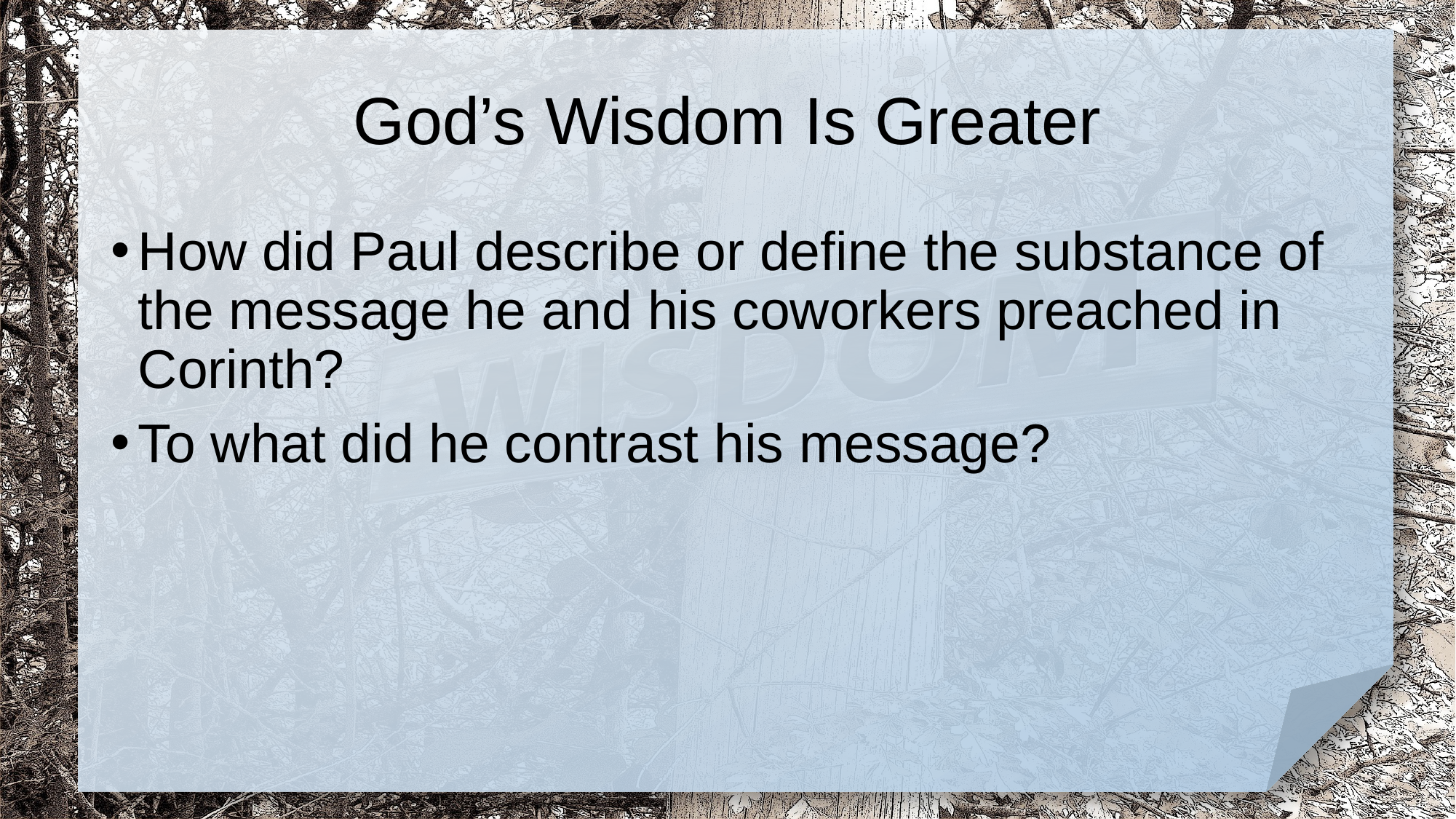

# God’s Wisdom Is Greater
How did Paul describe or define the substance of the message he and his coworkers preached in Corinth?
To what did he contrast his message?